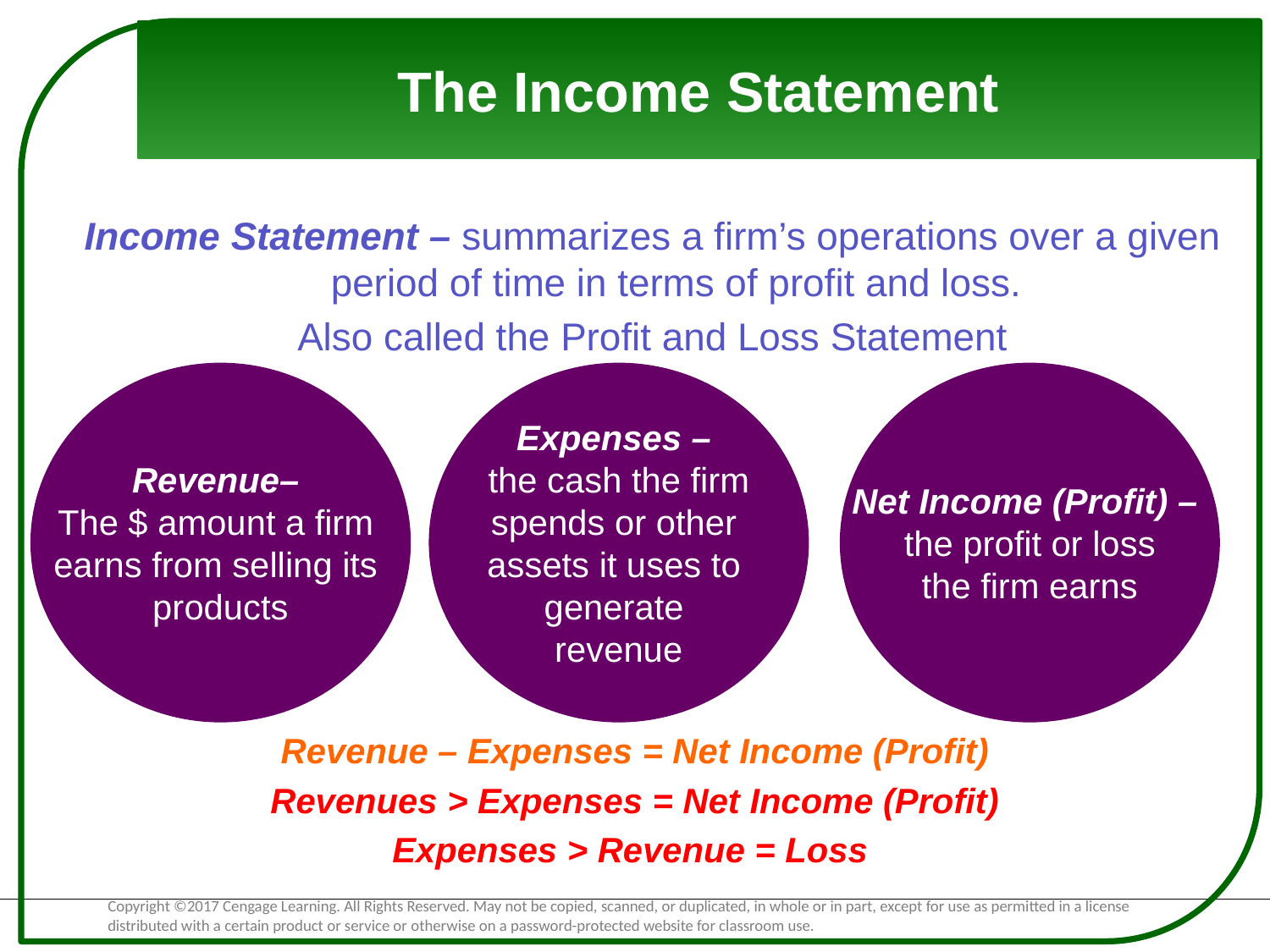

# The Income Statement
Income Statement – summarizes a firm’s operations over a given period of time in terms of profit and loss.
Also called the Profit and Loss Statement
Revenue–
The $ amount a firm
earns from selling its
products
Expenses –
the cash the firm
spends or other
assets it uses to
generate
revenue
Net Income (Profit) –
the profit or loss
the firm earns
Revenue – Expenses = Net Income (Profit)
Revenues > Expenses = Net Income (Profit)
Expenses > Revenue = Loss